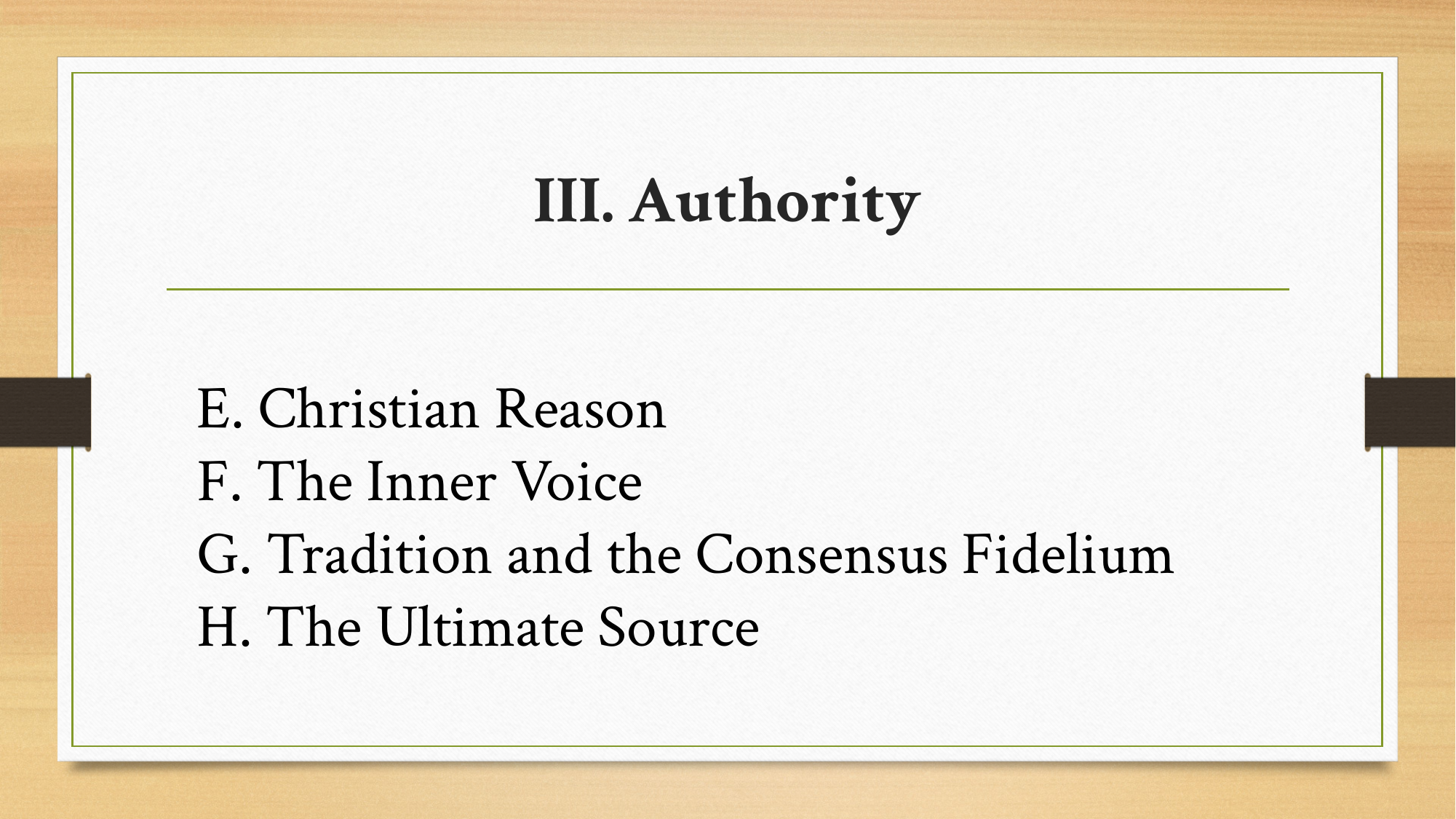

# III. Authority
E. Christian Reason
F. The Inner Voice
G. Tradition and the Consensus Fidelium
H. The Ultimate Source